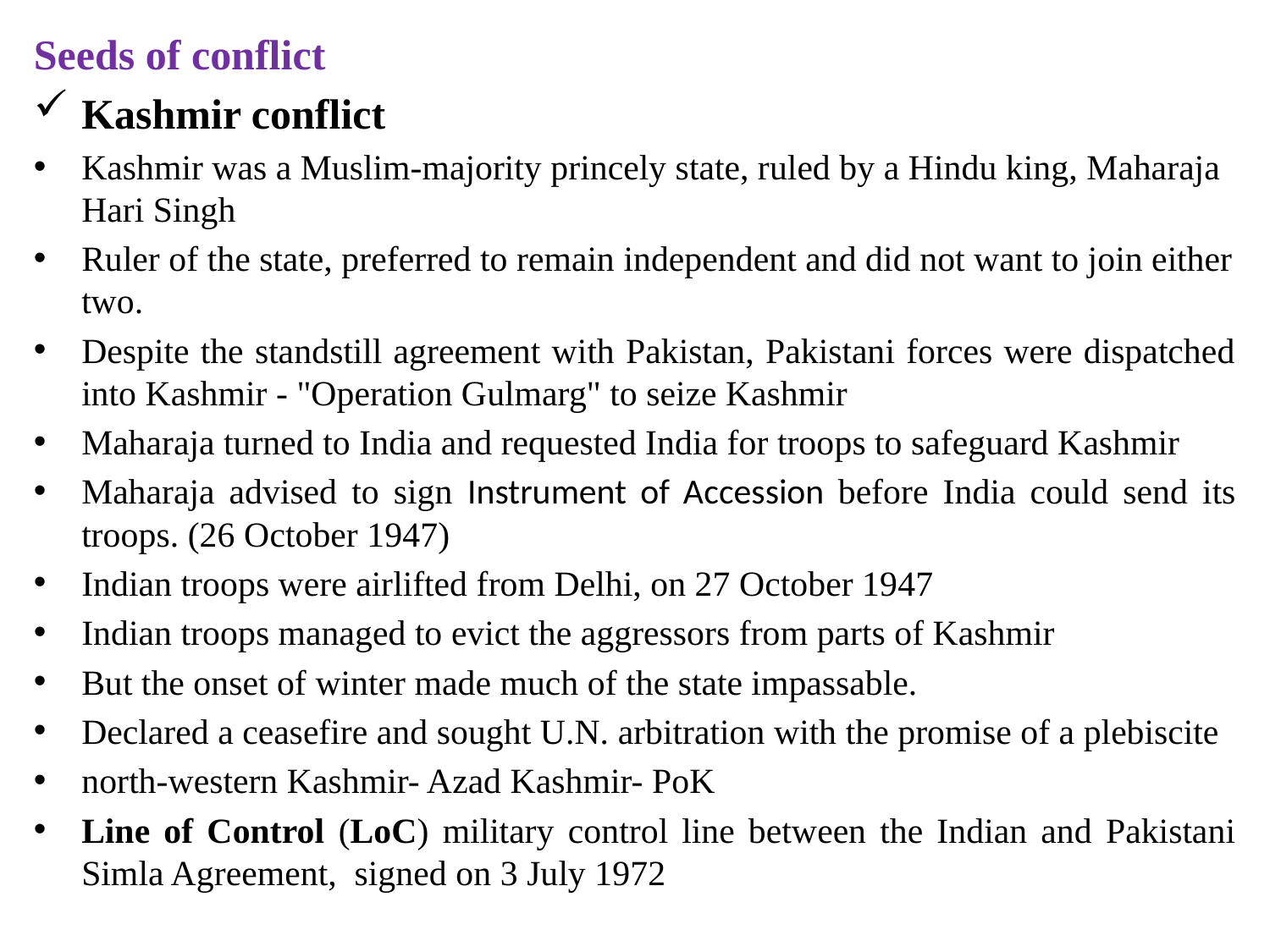

Seeds of conflict
Kashmir conflict
Kashmir was a Muslim-majority princely state, ruled by a Hindu king, Maharaja Hari Singh
Ruler of the state, preferred to remain independent and did not want to join either two.
Despite the standstill agreement with Pakistan, Pakistani forces were dispatched into Kashmir - "Operation Gulmarg" to seize Kashmir
Maharaja turned to India and requested India for troops to safeguard Kashmir
Maharaja advised to sign Instrument of Accession before India could send its troops. (26 October 1947)
Indian troops were airlifted from Delhi, on 27 October 1947
Indian troops managed to evict the aggressors from parts of Kashmir
But the onset of winter made much of the state impassable.
Declared a ceasefire and sought U.N. arbitration with the promise of a plebiscite
north-western Kashmir- Azad Kashmir- PoK
Line of Control (LoC) military control line between the Indian and Pakistani Simla Agreement,  signed on 3 July 1972